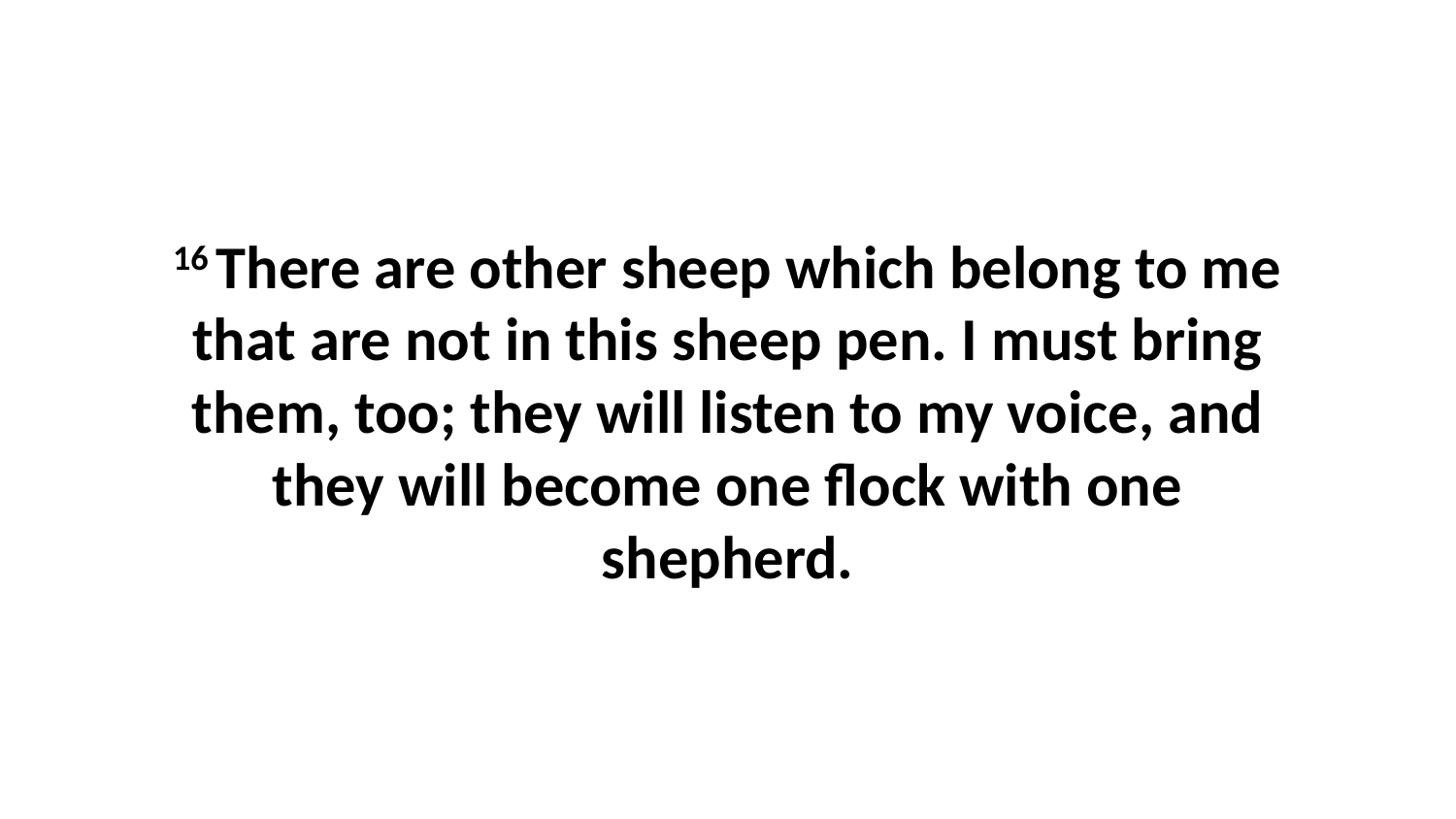

16 There are other sheep which belong to me that are not in this sheep pen. I must bring them, too; they will listen to my voice, and they will become one flock with one shepherd.